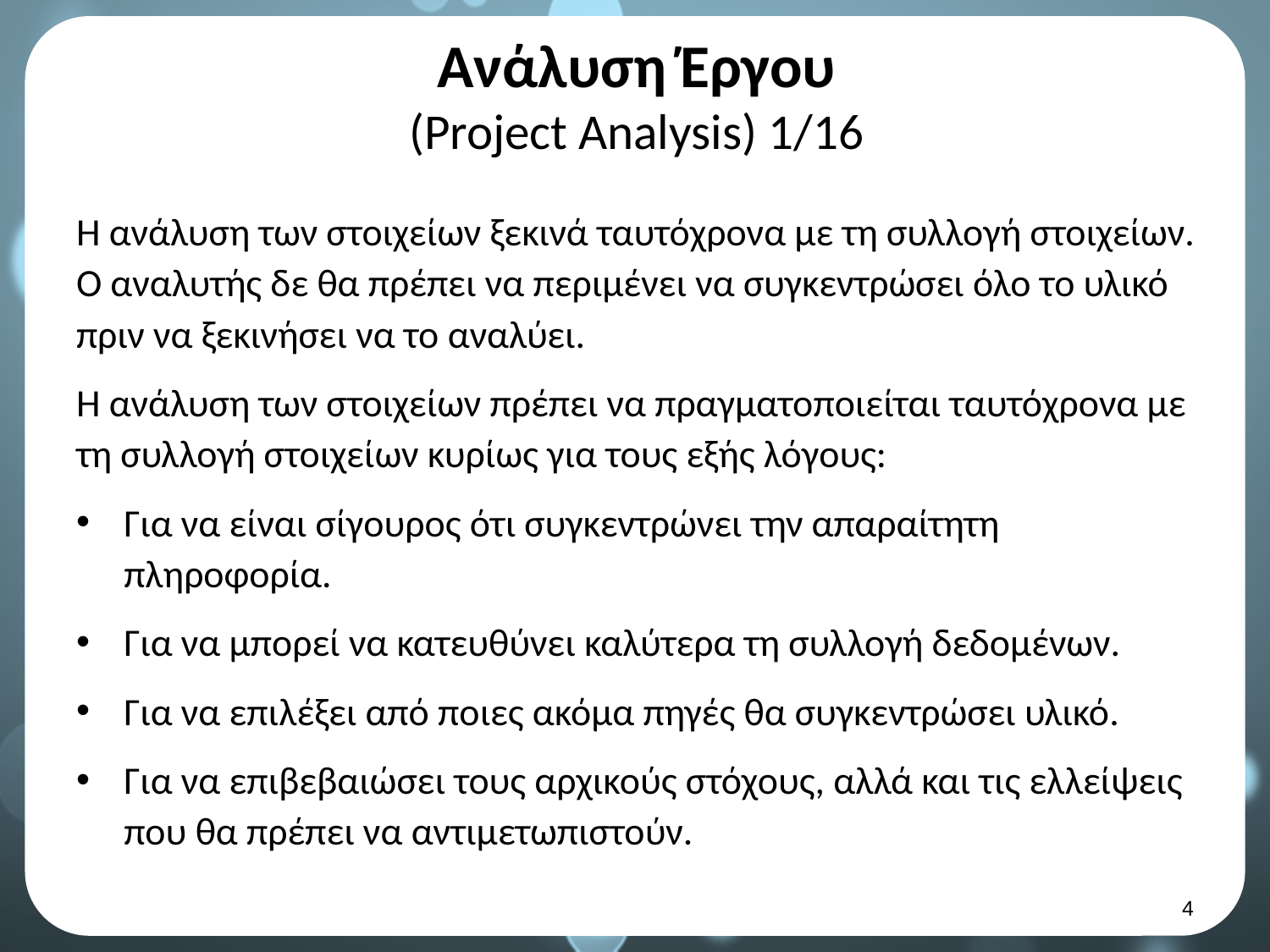

# Ανάλυση Έργου (Project Analysis) 1/16
Η ανάλυση των στοιχείων ξεκινά ταυτόχρονα με τη συλλογή στοιχείων. Ο αναλυτής δε θα πρέπει να περιμένει να συγκεντρώσει όλο το υλικό πριν να ξεκινήσει να το αναλύει.
Η ανάλυση των στοιχείων πρέπει να πραγματοποιείται ταυτόχρονα με τη συλλογή στοιχείων κυρίως για τους εξής λόγους:
Για να είναι σίγουρος ότι συγκεντρώνει την απαραίτητη πληροφορία.
Για να μπορεί να κατευθύνει καλύτερα τη συλλογή δεδομένων.
Για να επιλέξει από ποιες ακόμα πηγές θα συγκεντρώσει υλικό.
Για να επιβεβαιώσει τους αρχικούς στόχους, αλλά και τις ελλείψεις που θα πρέπει να αντιμετωπιστούν.
4